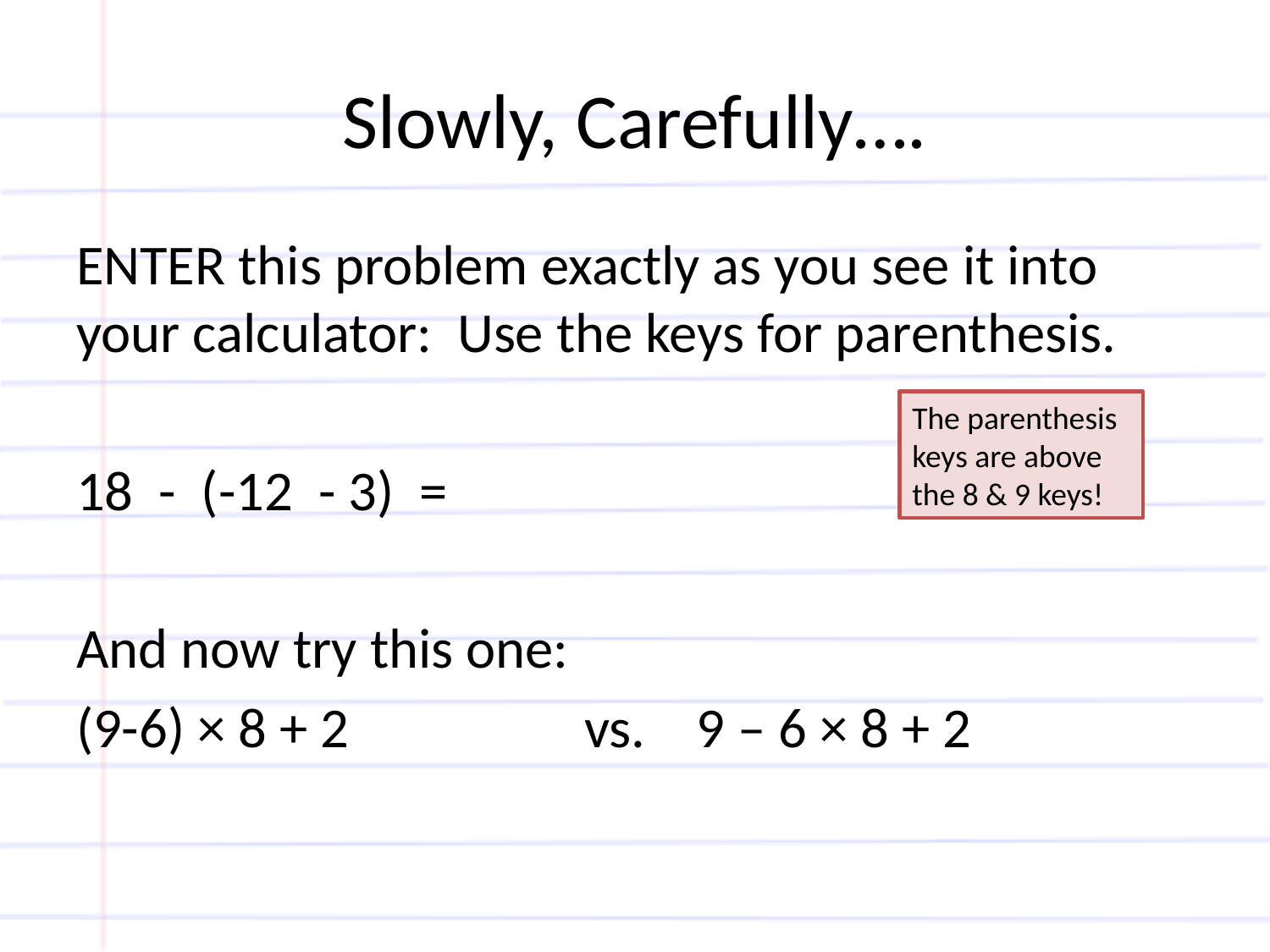

# Slowly, Carefully….
ENTER this problem exactly as you see it into your calculator:  Use the keys for parenthesis.

18  -  (-12  - 3)  =

And now try this one:
(9-6) × 8 + 2 		vs.    9 – 6 × 8 + 2
The parenthesis keys are above the 8 & 9 keys!